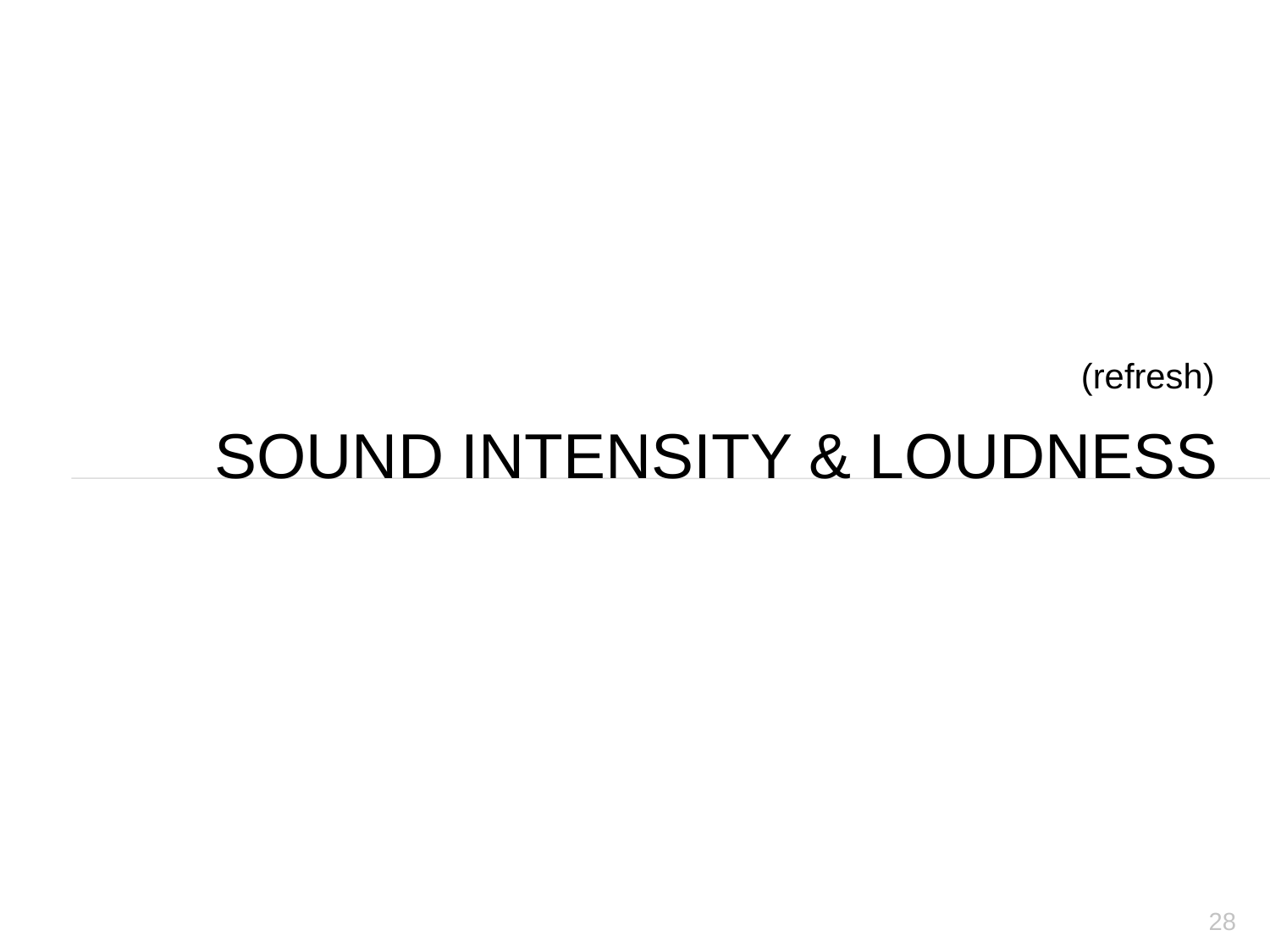

(refresh)
# Sound Intensity & Loudness
28